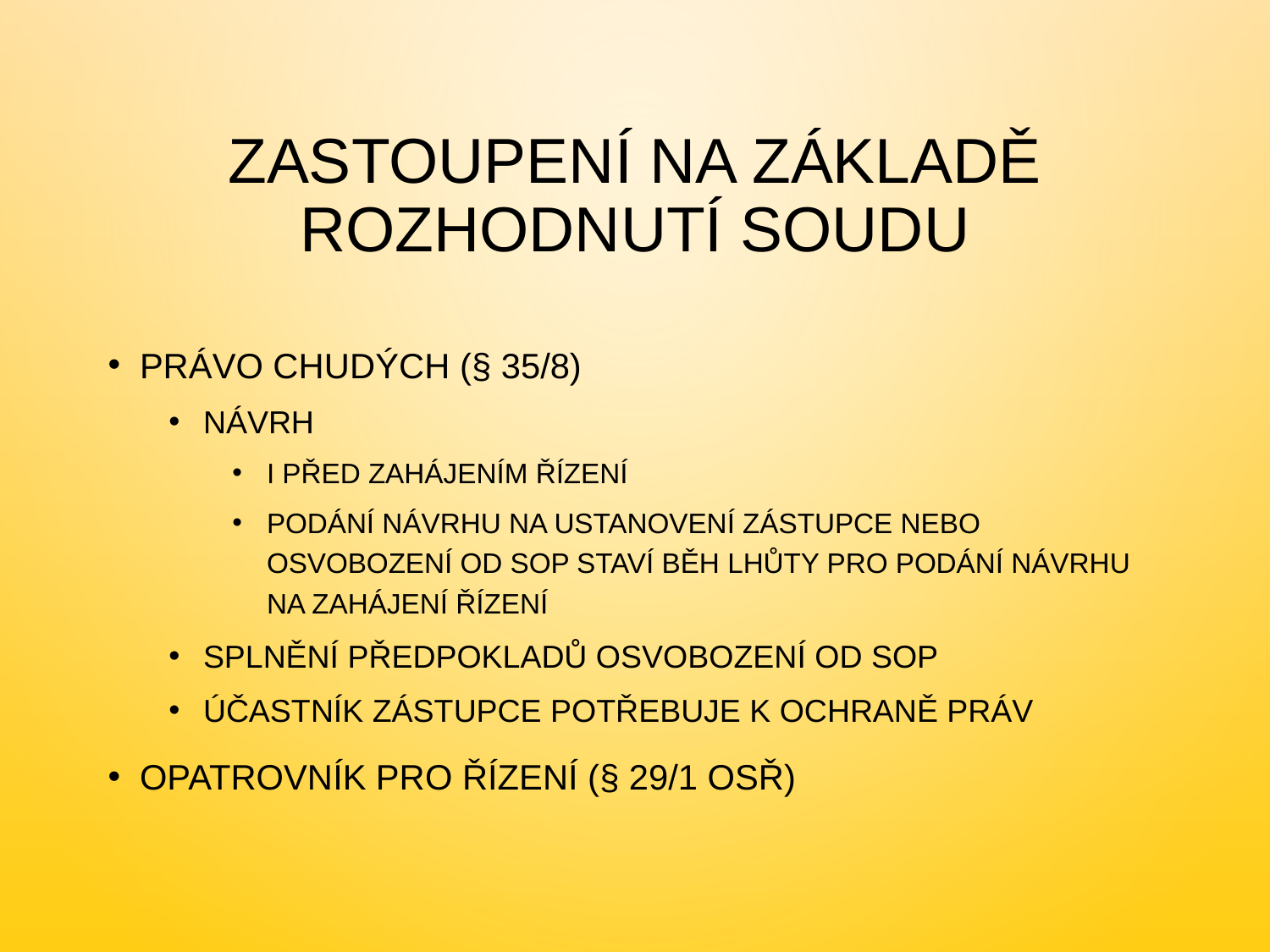

# Zastoupení na základě rozhodnutí soudu
Právo chudých (§ 35/8)
návrh
i před zahájením řízení
podání návrhu na ustanovení zástupce nebo osvobození od SoP staví běh lhůty pro podání návrhu na zahájení řízení
splnění předpokladů osvobození od SoP
účastník zástupce potřebuje k ochraně práv
Opatrovník pro řízení (§ 29/1 OSŘ)